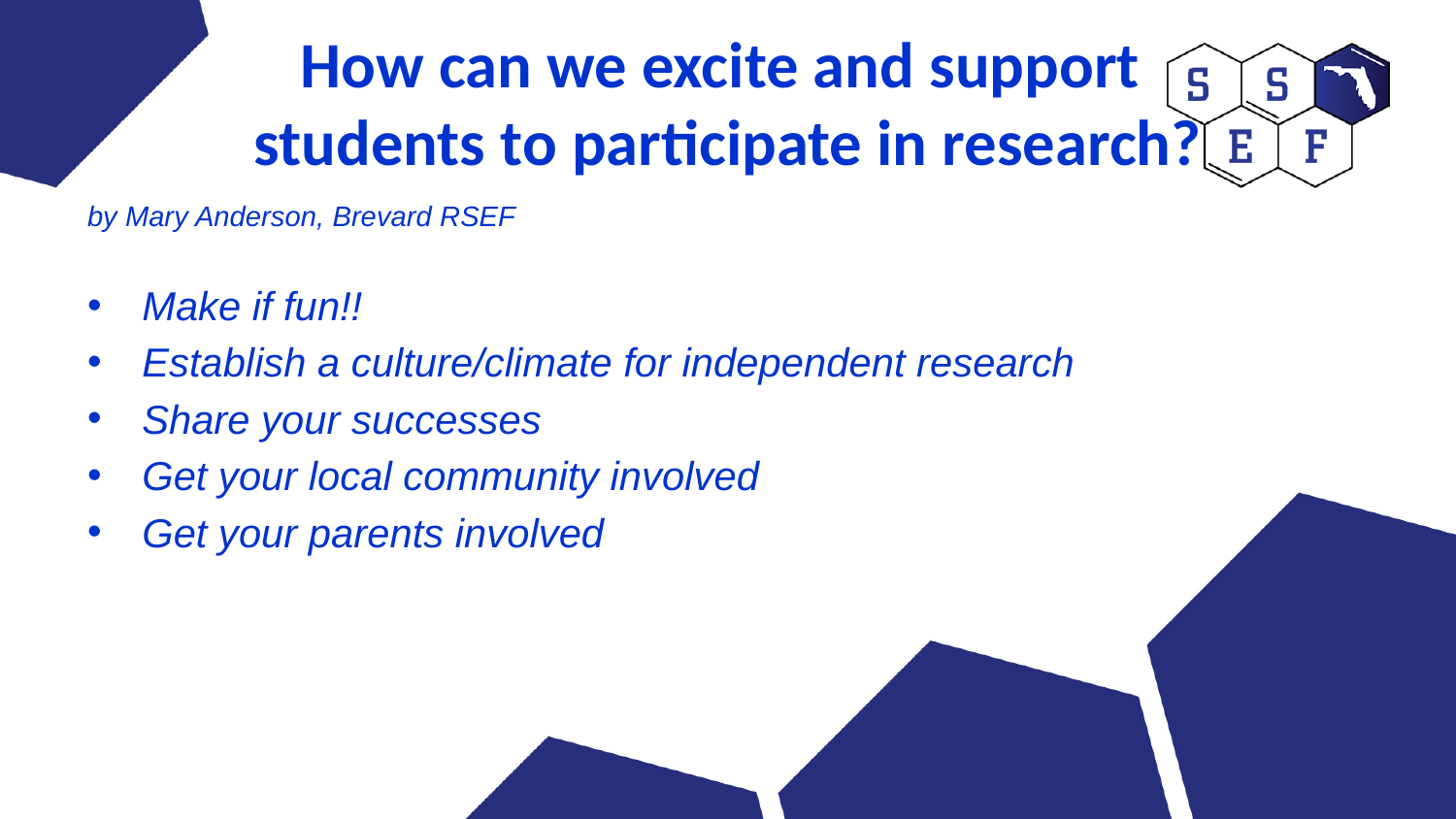

# How can we excite and support students to participate in research?
by Mary Anderson, Brevard RSEF

Make if fun!!
Establish a culture/climate for independent research
Share your successes
Get your local community involved
Get your parents involved